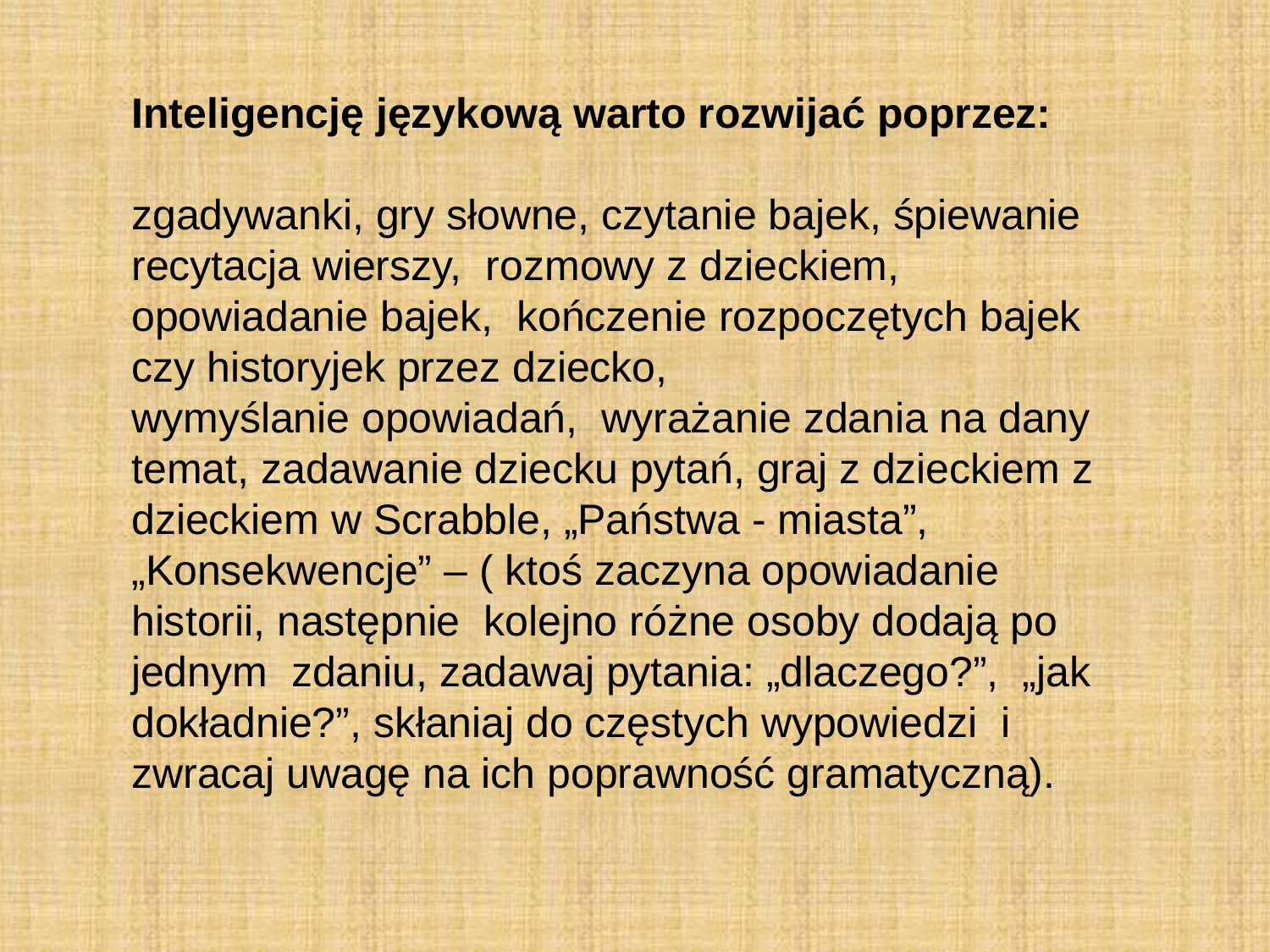

Inteligencję językową warto rozwijać poprzez:

zgadywanki, gry słowne, czytanie bajek, śpiewanie recytacja wierszy,  rozmowy z dzieckiem, opowiadanie bajek,  kończenie rozpoczętych bajek czy historyjek przez dziecko,
wymyślanie opowiadań,  wyrażanie zdania na dany temat, zadawanie dziecku pytań, graj z dzieckiem z dzieckiem w Scrabble, „Państwa - miasta”, „Konsekwencje” – ( ktoś zaczyna opowiadanie historii, następnie  kolejno różne osoby dodają po jednym  zdaniu, zadawaj pytania: „dlaczego?”,  „jak dokładnie?”, skłaniaj do częstych wypowiedzi  i zwracaj uwagę na ich poprawność gramatyczną).